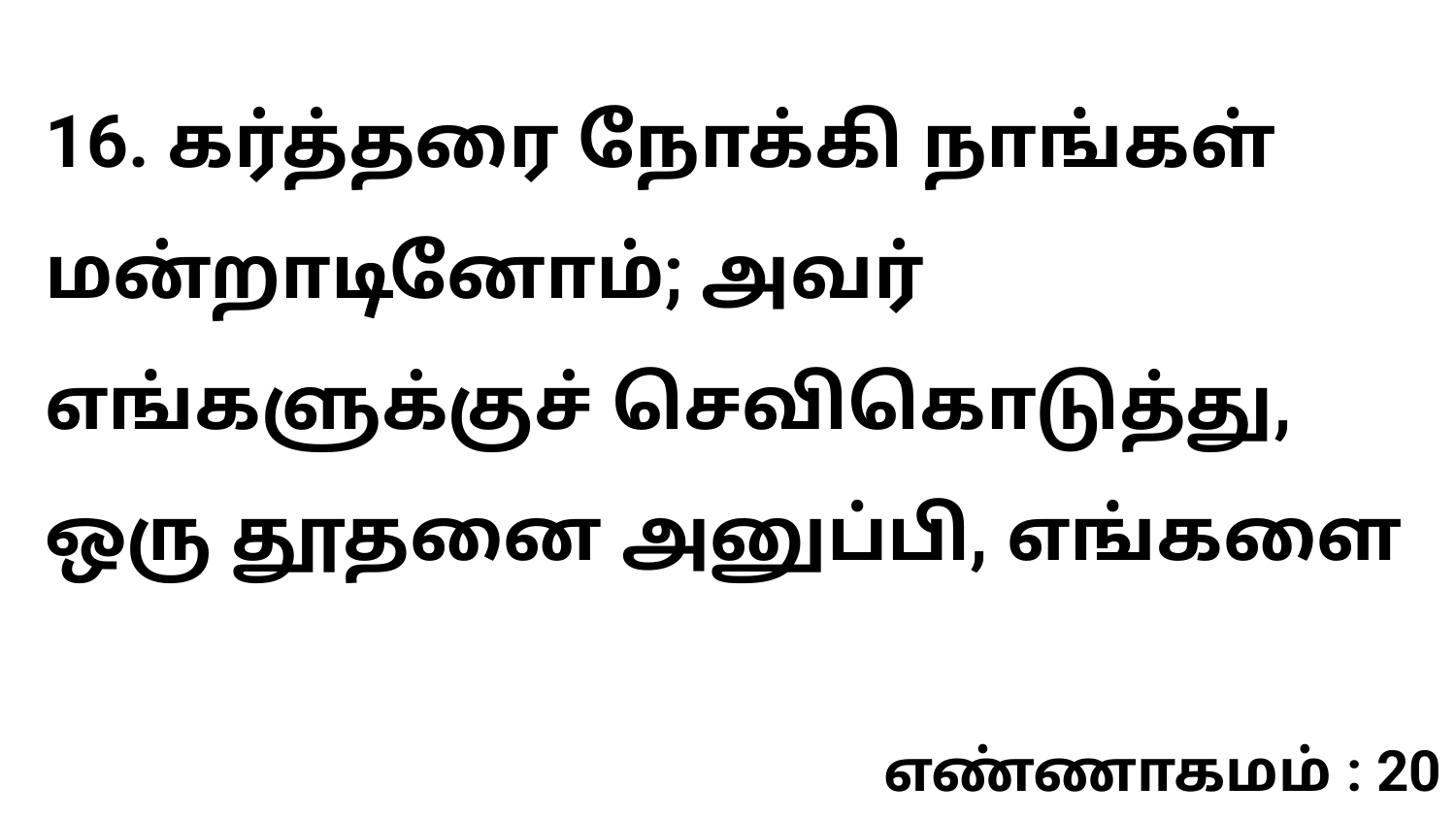

16. கர்த்தரை நோக்கி நாங்கள் மன்றாடினோம்; அவர் எங்களுக்குச் செவிகொடுத்து, ஒரு தூதனை அனுப்பி, எங்களை
எண்ணாகமம் : 20